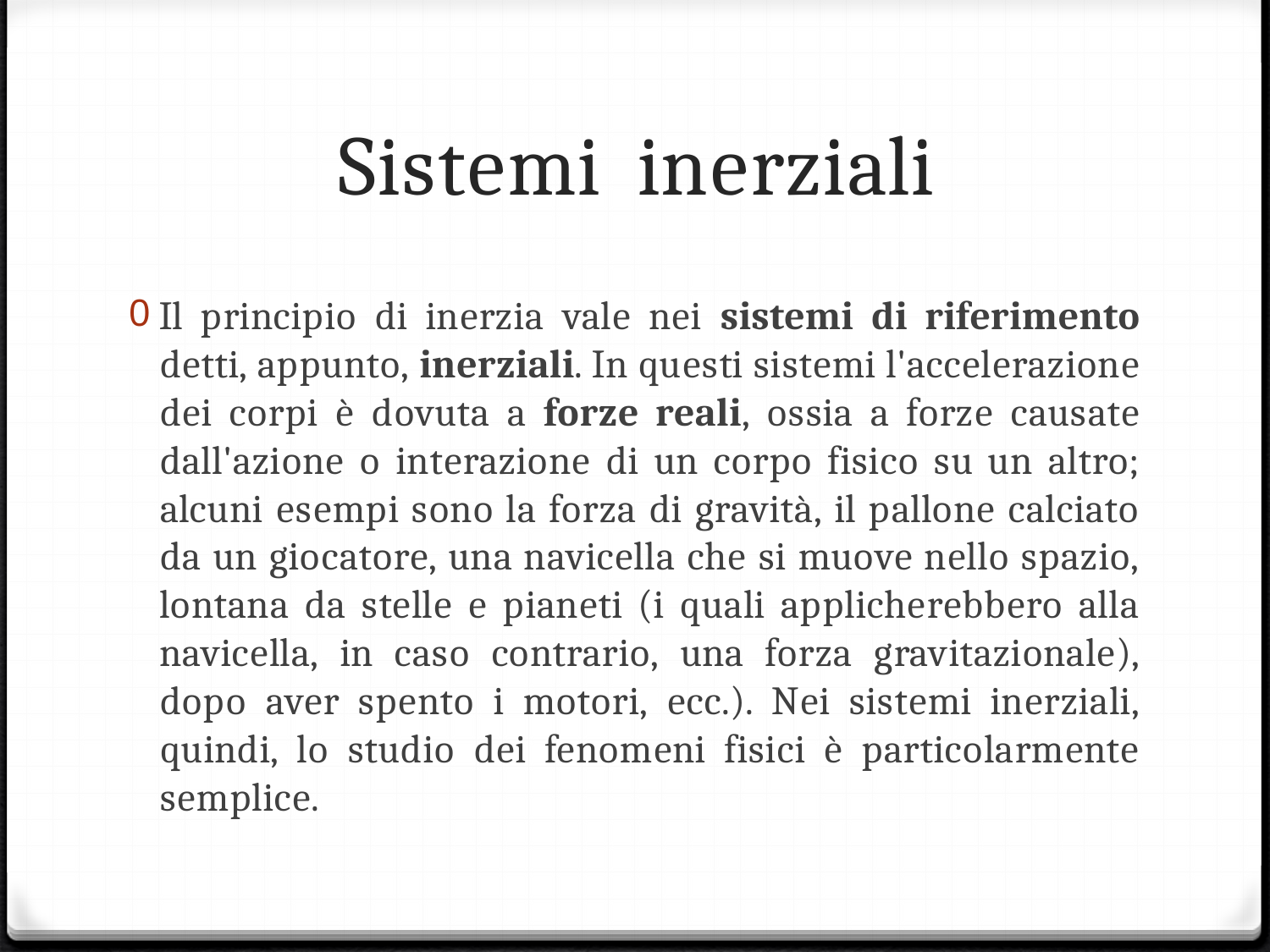

# Sistemi  inerziali
Il principio di inerzia vale nei sistemi di riferimento detti, appunto, inerziali. In questi sistemi l'accelerazione dei corpi è dovuta a forze reali, ossia a forze causate dall'azione o interazione di un corpo fisico su un altro; alcuni esempi sono la forza di gravità, il pallone calciato da un giocatore, una navicella che si muove nello spazio, lontana da stelle e pianeti (i quali applicherebbero alla navicella, in caso contrario, una forza gravitazionale), dopo aver spento i motori, ecc.). Nei sistemi inerziali, quindi, lo studio dei fenomeni fisici è particolarmente semplice.